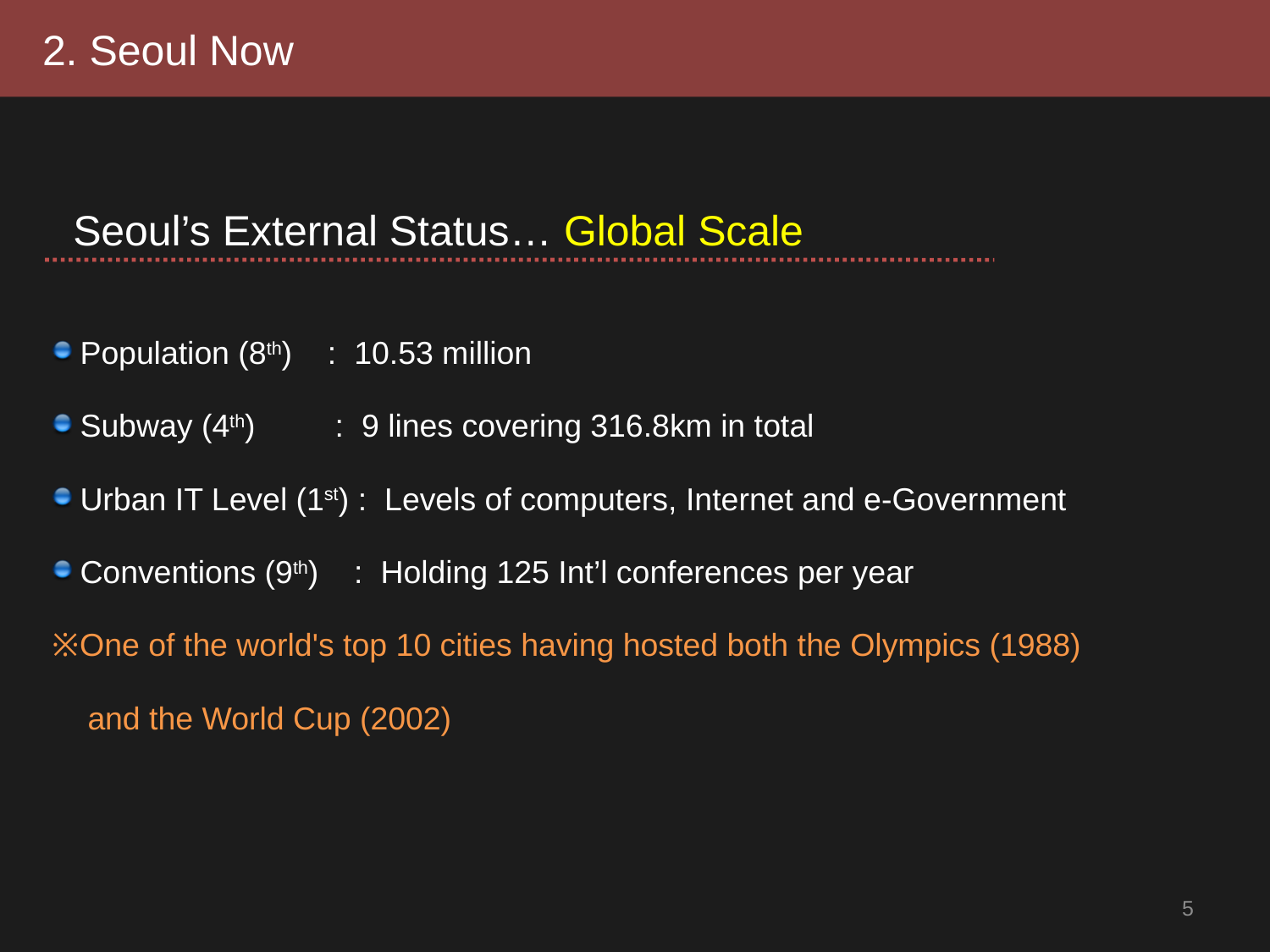

2. Seoul Now
Seoul’s External Status… Global Scale

 Population (8th)    :  10.53 million
 Subway (4th)         :  9 lines covering 316.8km in total
 Urban IT Level (1st) :  Levels of computers, Internet and e-Government
 Conventions (9th)    :  Holding 125 Int’l conferences per year
※ One of the world's top 10 cities having hosted both the Olympics (1988)
    and the World Cup (2002)
5